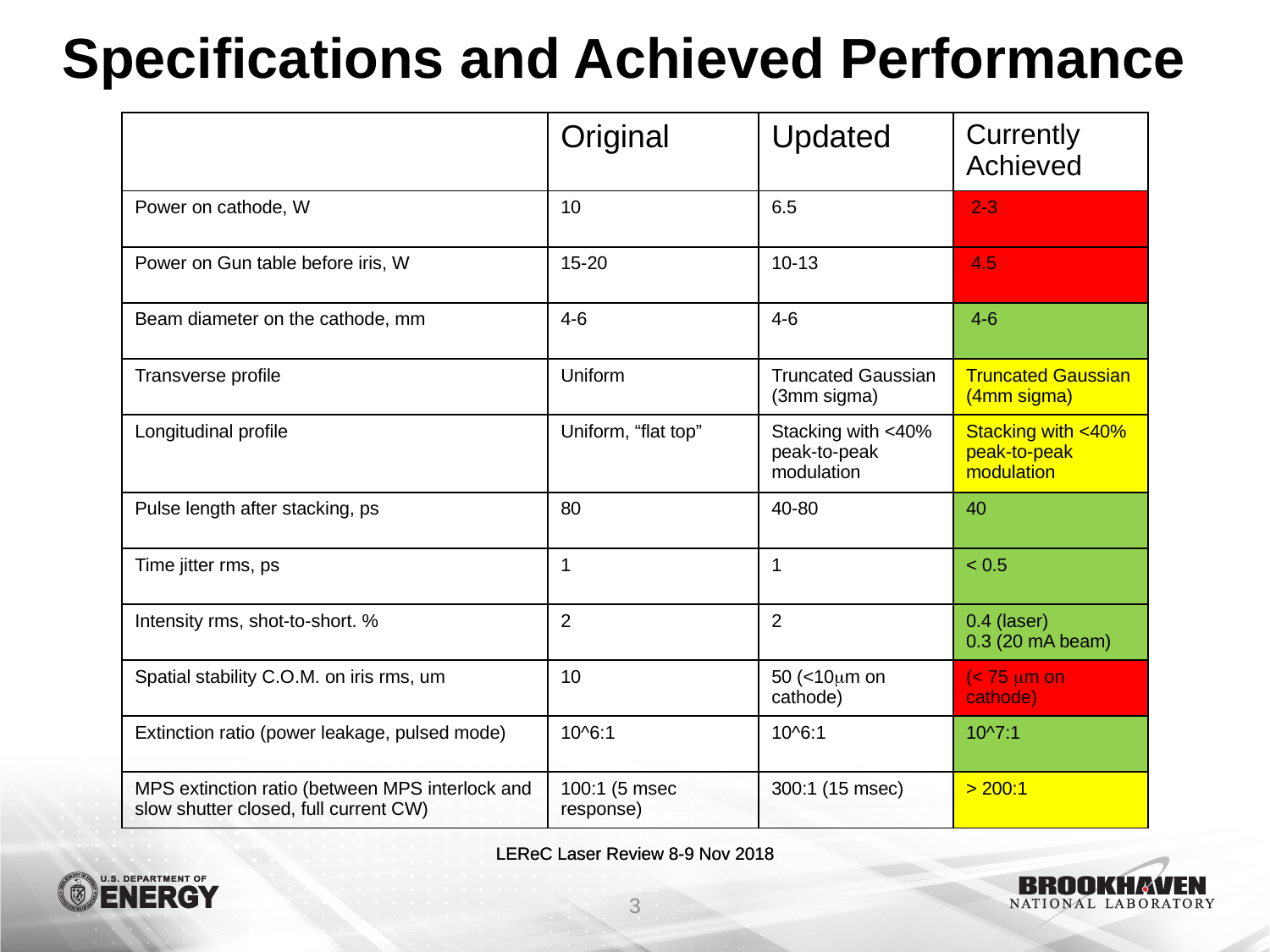

# Specifications and Achieved Performance
|  | Original | Updated | Currently Achieved |
| --- | --- | --- | --- |
| Power on cathode, W | 10 | 6.5 | 2-3 |
| Power on Gun table before iris, W | 15-20 | 10-13 | 4.5 |
| Beam diameter on the cathode, mm | 4-6 | 4-6 | 4-6 |
| Transverse profile | Uniform | Truncated Gaussian (3mm sigma) | Truncated Gaussian (4mm sigma) |
| Longitudinal profile | Uniform, “flat top” | Stacking with <40% peak-to-peak modulation | Stacking with <40% peak-to-peak modulation |
| Pulse length after stacking, ps | 80 | 40-80 | 40 |
| Time jitter rms, ps | 1 | 1 | < 0.5 |
| Intensity rms, shot-to-short. % | 2 | 2 | 0.4 (laser) 0.3 (20 mA beam) |
| Spatial stability C.O.M. on iris rms, um | 10 | 50 (<10μm on cathode) | (< 75 μm on cathode) |
| Extinction ratio (power leakage, pulsed mode) | 10^6:1 | 10^6:1 | 10^7:1 |
| MPS extinction ratio (between MPS interlock and slow shutter closed, full current CW) | 100:1 (5 msec response) | 300:1 (15 msec) | > 200:1 |
3